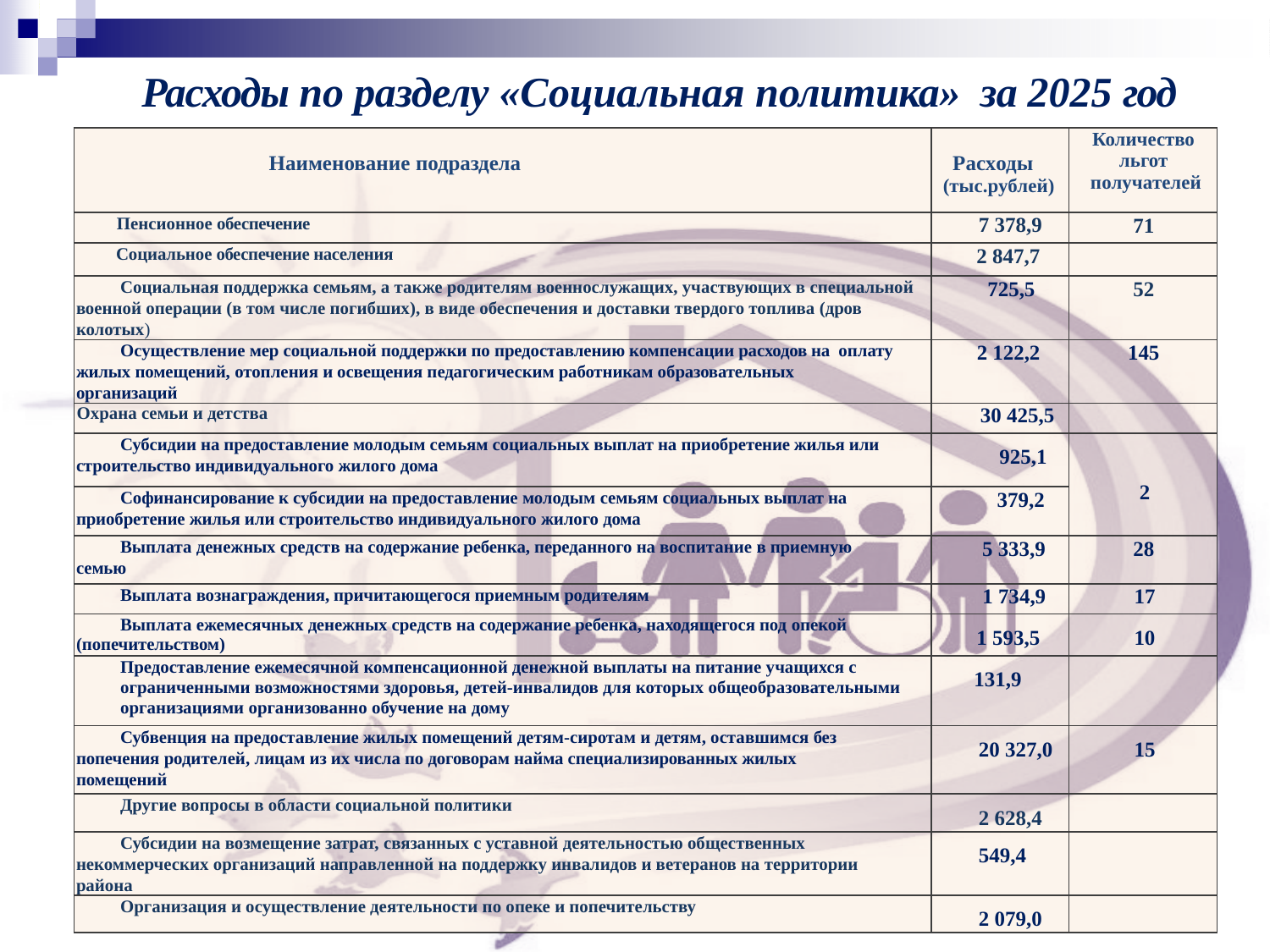

# Расходы по разделу «Социальная политика»  за 2025 год
| Наименование подраздела | Расходы (тыс.рублей) | Количество льгот получателей |
| --- | --- | --- |
| Пенсионное обеспечение | 7 378,9 | 71 |
| Социальное обеспечение населения | 2 847,7 |  |
| Социальная поддержка семьям, а также родителям военнослужащих, участвующих в специальной военной операции (в том числе погибших), в виде обеспечения и доставки твердого топлива (дров колотых) | 725,5 | 52 |
| Осуществление мер социальной поддержки по предоставлению компенсации расходов на оплату жилых помещений, отопления и освещения педагогическим работникам образовательных организаций | 2 122,2 | 145 |
| Охрана семьи и детства | 30 425,5 |  |
| Субсидии на предоставление молодым семьям социальных выплат на приобретение жилья или строительство индивидуального жилого дома | 925,1 | 2 |
| Софинансирование к субсидии на предоставление молодым семьям социальных выплат на приобретение жилья или строительство индивидуального жилого дома | 379,2 |  |
| Выплата денежных средств на содержание ребенка, переданного на воспитание в приемную семью | 5 333,9 | 28 |
| Выплата вознаграждения, причитающегося приемным родителям | 1 734,9 | 17 |
| Выплата ежемесячных денежных средств на содержание ребенка, находящегося под опекой (попечительством) | 1 593,5 | 10 |
| Предоставление ежемесячной компенсационной денежной выплаты на питание учащихся с ограниченными возможностями здоровья, детей-инвалидов для которых общеобразовательными организациями организованно обучение на дому | 131,9 |  |
| Субвенция на предоставление жилых помещений детям-сиротам и детям, оставшимся без попечения родителей, лицам из их числа по договорам найма специализированных жилых помещений | 20 327,0 | 15 |
| Другие вопросы в области социальной политики | 2 628,4 |  |
| Субсидии на возмещение затрат, связанных с уставной деятельностью общественных некоммерческих организаций направленной на поддержку инвалидов и ветеранов на территории района | 549,4 |  |
| Организация и осуществление деятельности по опеке и попечительству | 2 079,0 |  |